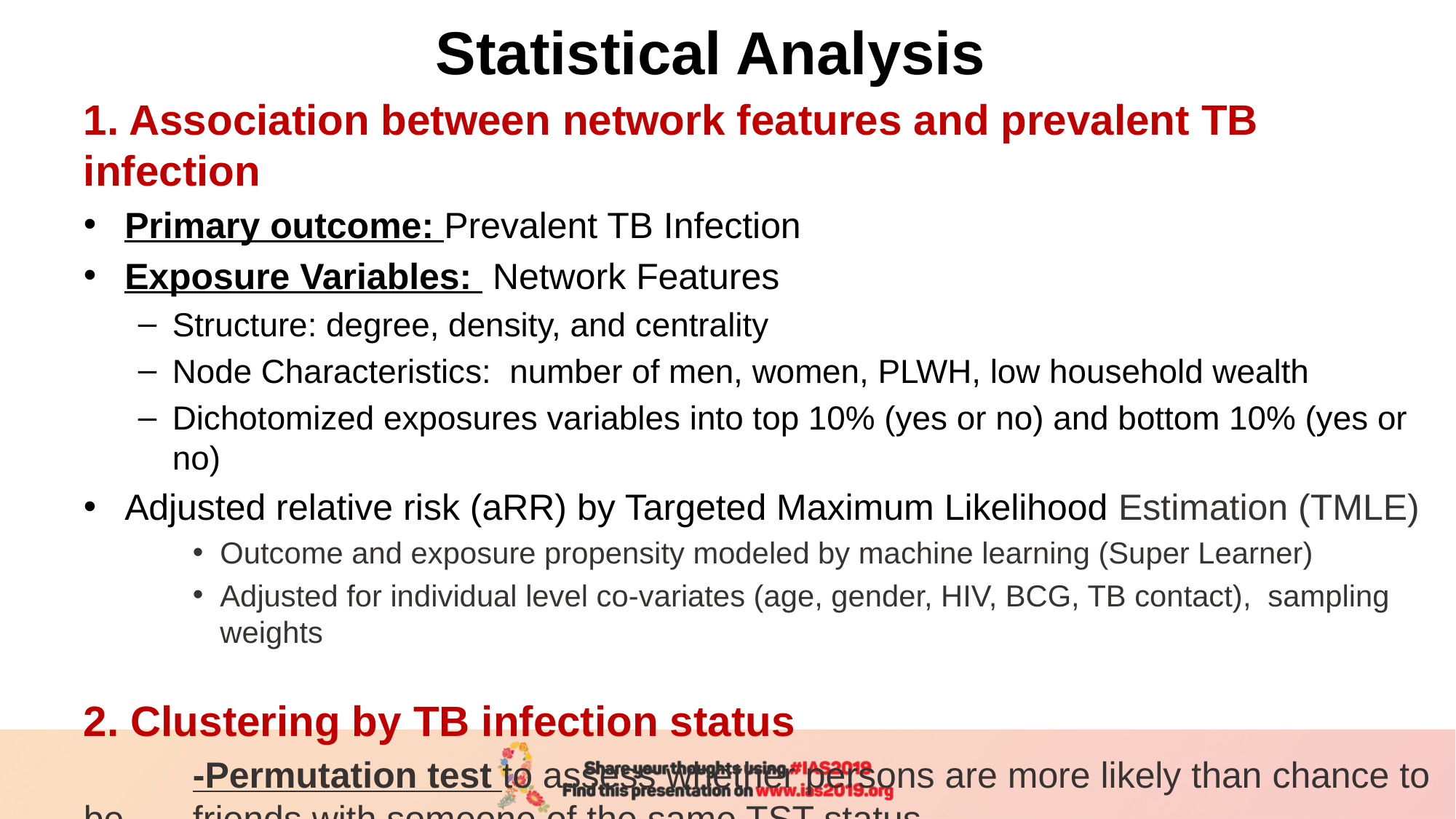

# Statistical Analysis
1. Association between network features and prevalent TB infection
Primary outcome: Prevalent TB Infection
Exposure Variables:  Network Features
Structure: degree, density, and centrality
Node Characteristics:  number of men, women, PLWH, low household wealth
Dichotomized exposures variables into top 10% (yes or no) and bottom 10% (yes or no)
Adjusted relative risk (aRR) by Targeted Maximum Likelihood Estimation (TMLE)
Outcome and exposure propensity modeled by machine learning (Super Learner)
Adjusted for individual level co-variates (age, gender, HIV, BCG, TB contact),  sampling weights

2. Clustering by TB infection status
	-Permutation test to assess whether persons are more likely than chance to be 	friends with someone of the same TST status.